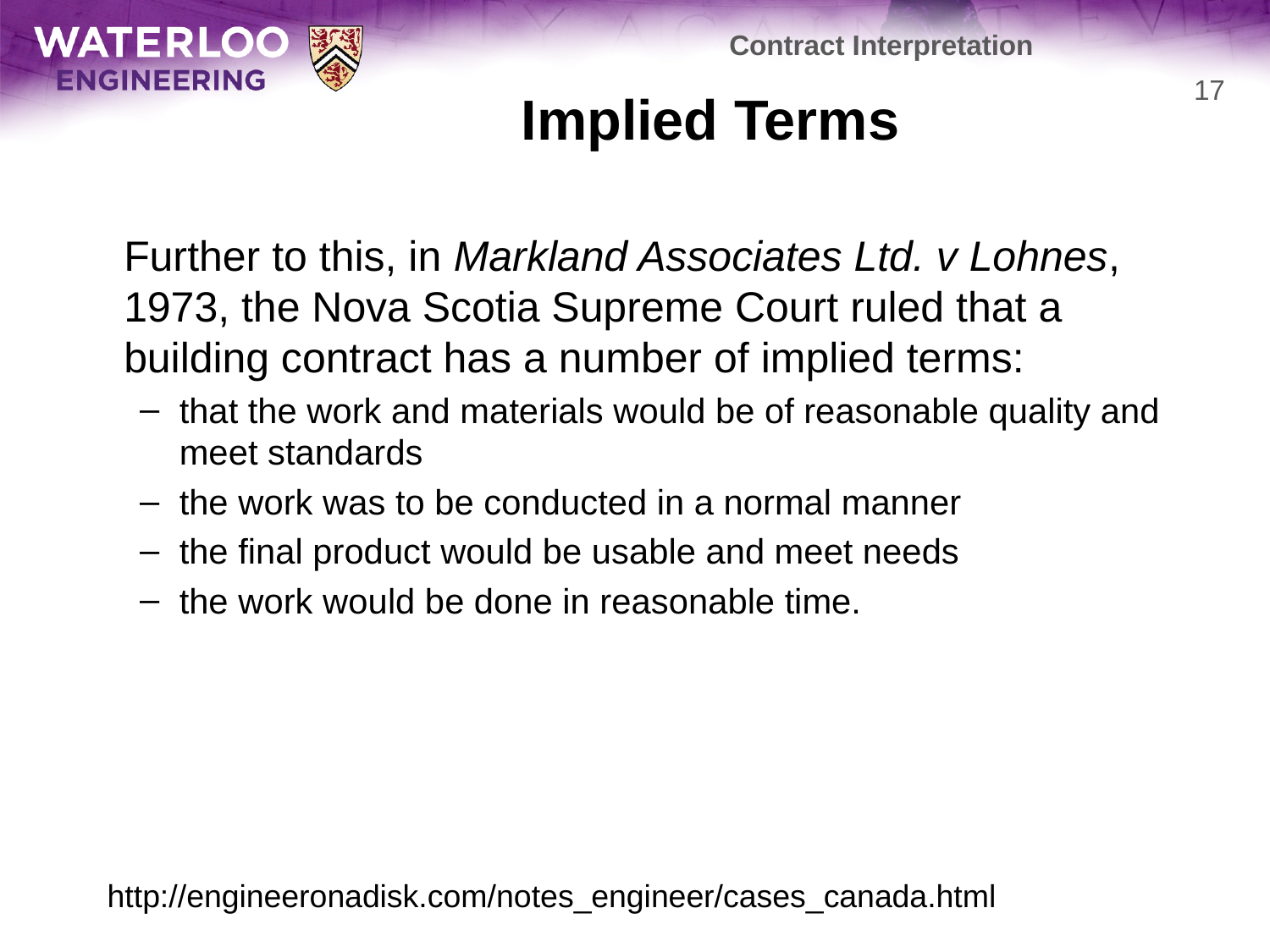

Contract Interpretation
# Implied Terms
17
	Further to this, in Markland Associates Ltd. v Lohnes, 1973, the Nova Scotia Supreme Court ruled that a building contract has a number of implied terms:
that the work and materials would be of reasonable quality and meet standards
the work was to be conducted in a normal manner
the final product would be usable and meet needs
the work would be done in reasonable time.
http://engineeronadisk.com/notes_engineer/cases_canada.html